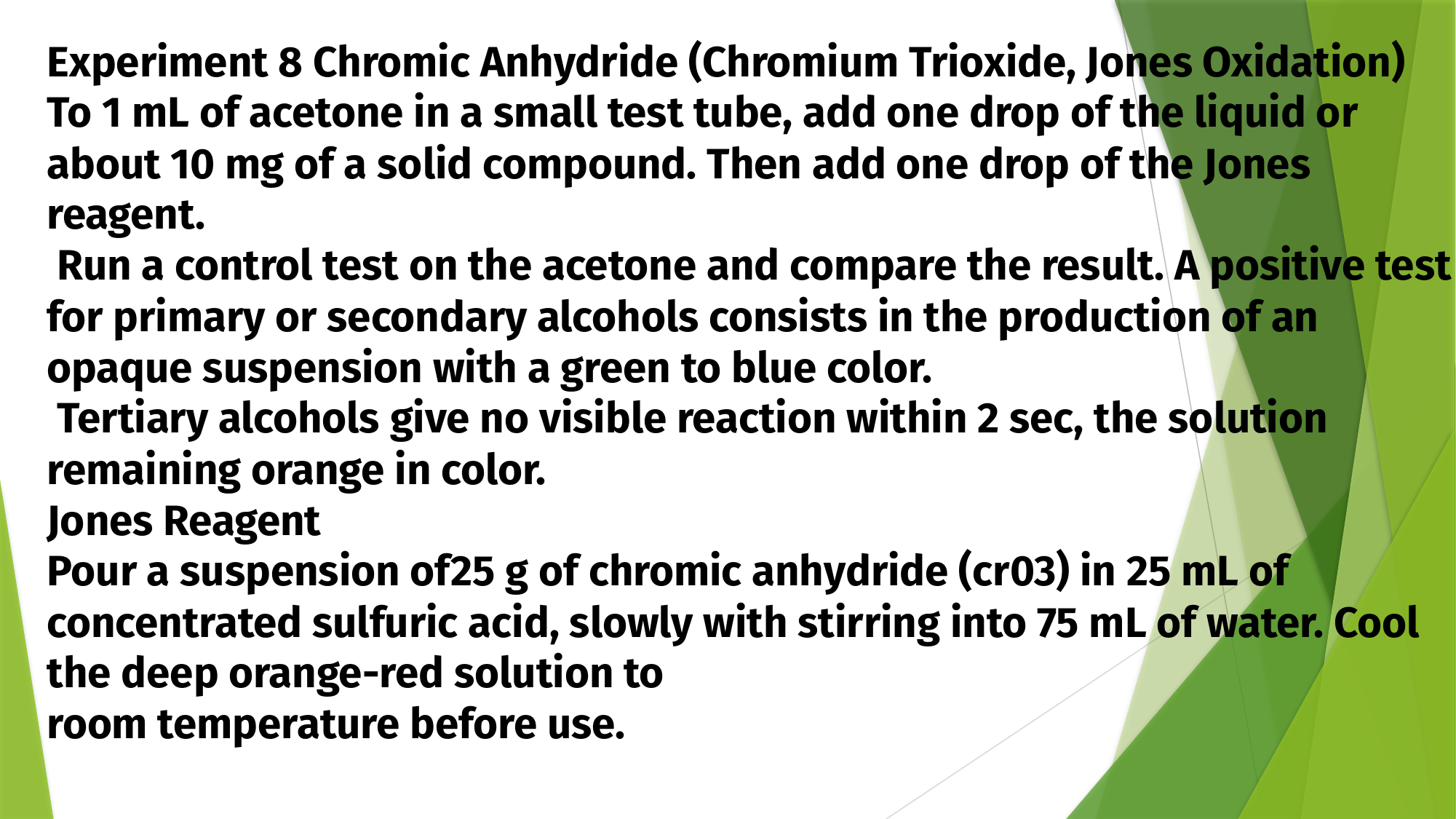

Experiment 8 Chromic Anhydride (Chromium Trioxide, Jones Oxidation)
To 1 mL of acetone in a small test tube, add one drop of the liquid or about 10 mg of a solid compound. Then add one drop of the Jones reagent.
 Run a control test on the acetone and compare the result. A positive test for primary or secondary alcohols consists in the production of an opaque suspension with a green to blue color.
 Tertiary alcohols give no visible reaction within 2 sec, the solution remaining orange in color.
Jones Reagent
Pour a suspension of25 g of chromic anhydride (cr03) in 25 mL of concentrated sulfuric acid, slowly with stirring into 75 mL of water. Cool the deep orange-red solution to
room temperature before use.